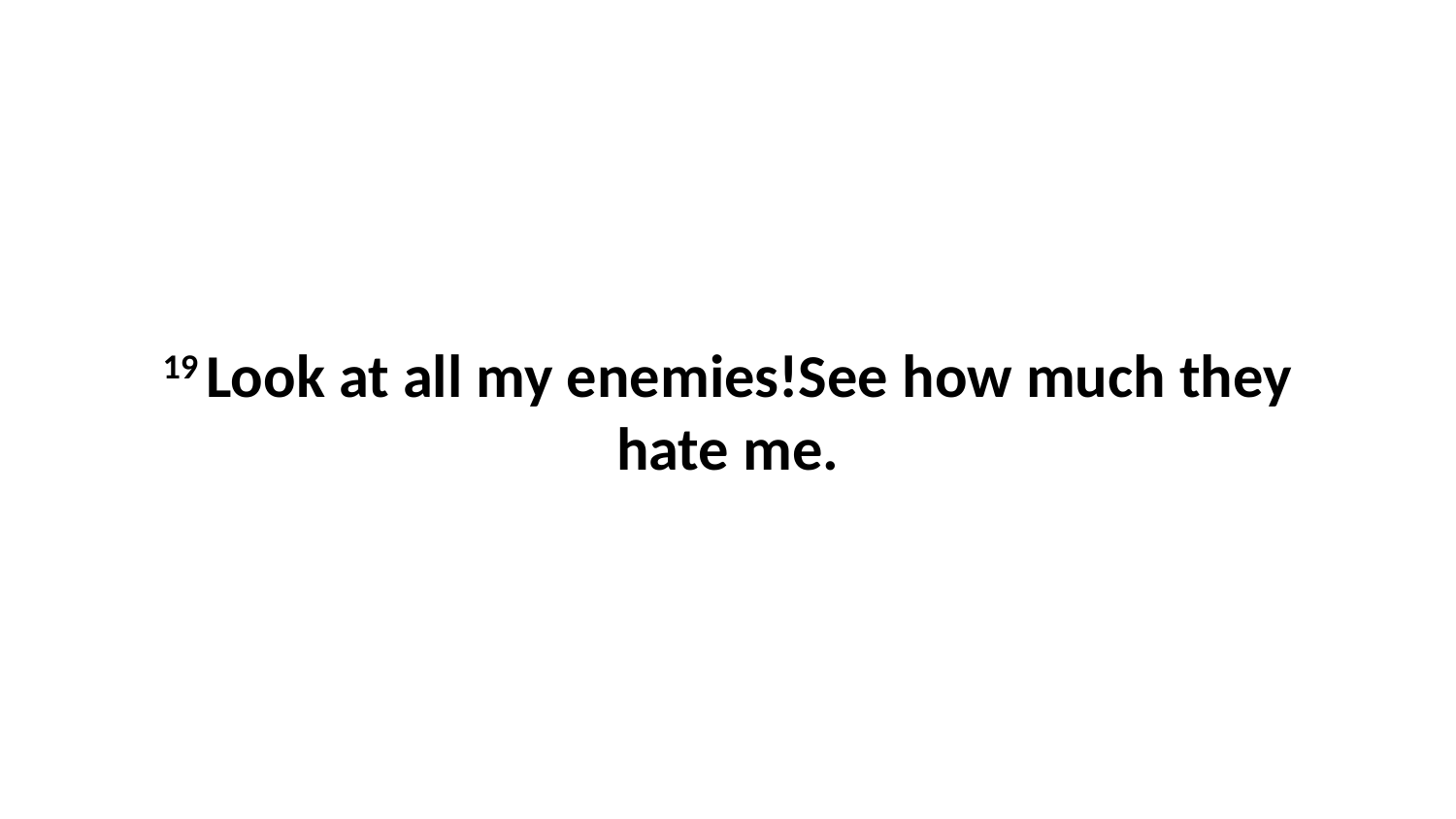

19 Look at all my enemies!See how much they hate me.